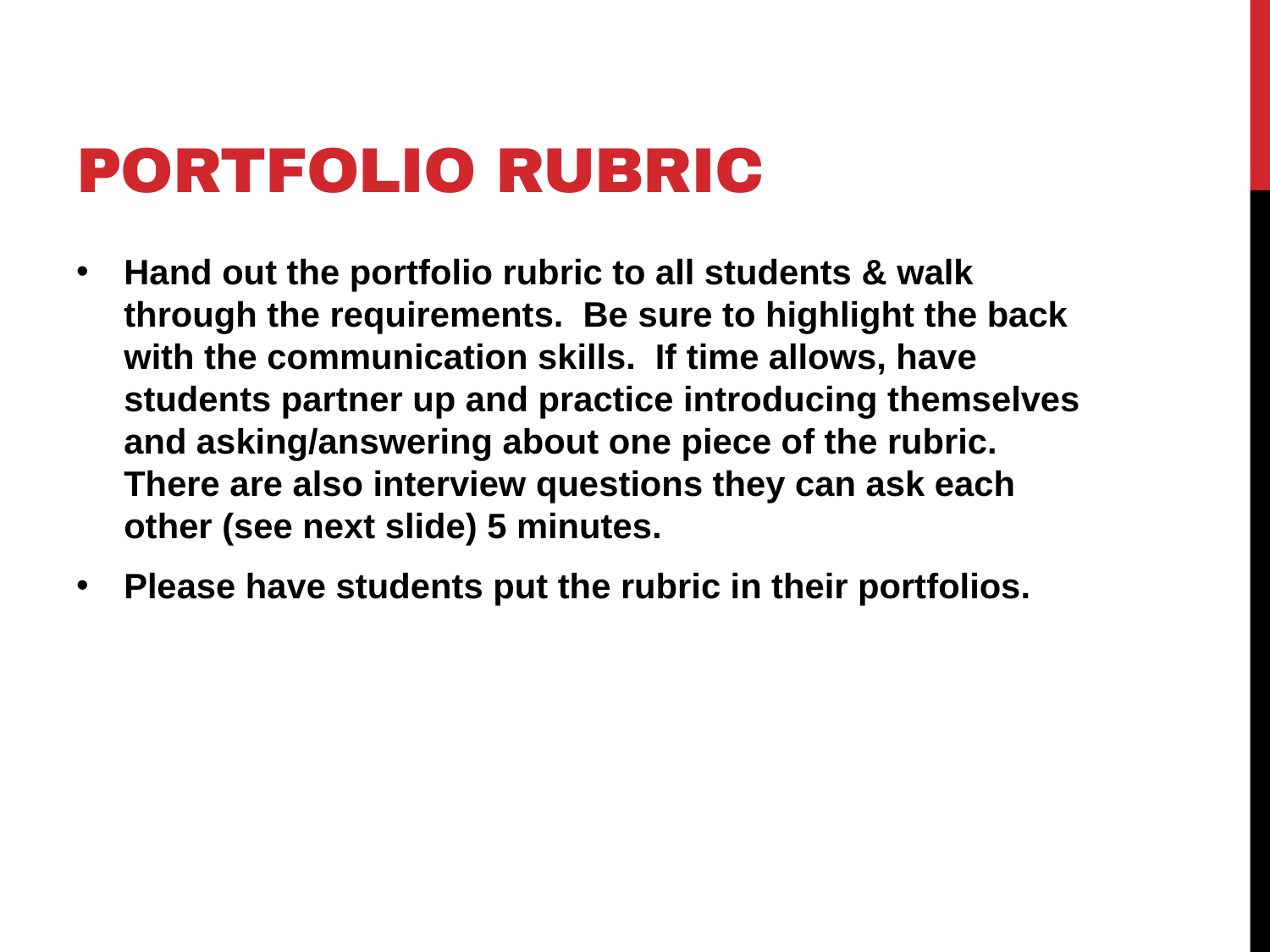

# Portfolio rubric
Hand out the portfolio rubric to all students & walk through the requirements.  Be sure to highlight the back with the communication skills.  If time allows, have students partner up and practice introducing themselves and asking/answering about one piece of the rubric.  There are also interview questions they can ask each other (see next slide) 5 minutes.
Please have students put the rubric in their portfolios.